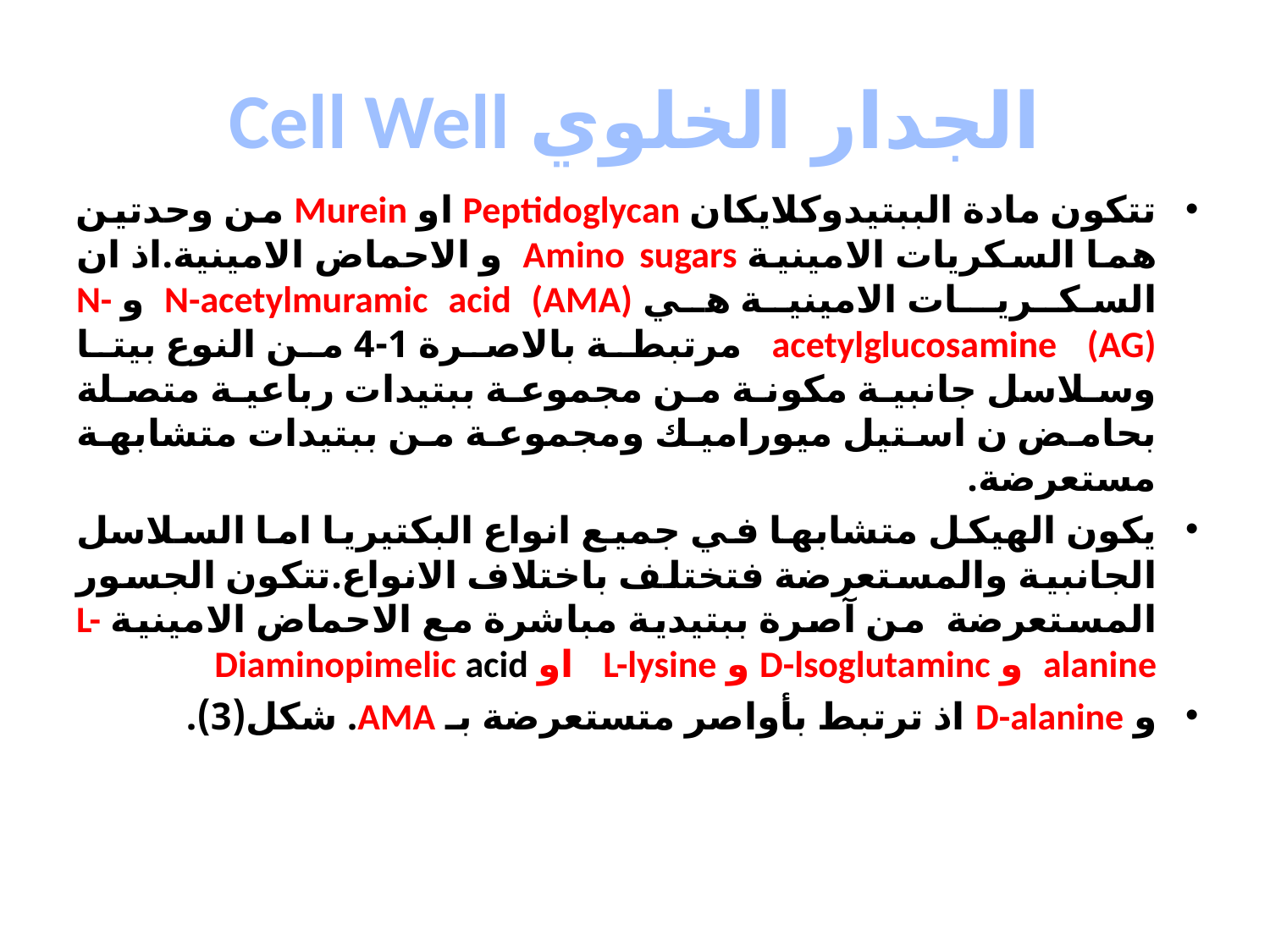

# الجدار الخلوي Cell Well
تتكون مادة الببتيدوكلايكان Peptidoglycan او Murein من وحدتين هما السكريات الامينية Amino sugars  و الاحماض الامينية.اذ ان السكــريـــات الامينيـة هـي N-acetylmuramic acid (AMA)  و N-acetylglucosamine (AG)   مرتبطة بالاصرة 1-4 من النوع بيتا وسلاسل جانبية مكونة من مجموعة ببتيدات رباعية متصلة بحامض ن استيل ميوراميك ومجموعة من ببتيدات متشابهة مستعرضة.
يكون الهيكل متشابها في جميع انواع البكتيريا اما السلاسل الجانبية والمستعرضة فتختلف باختلاف الانواع.تتكون الجسور المستعرضة  من آصرة ببتيدية مباشرة مع الاحماض الامينية L-alanine  و D-lsoglutaminc و L-lysine   او Diaminopimelic acid
و D-alanine اذ ترتبط بأواصر متستعرضة بـ AMA. شكل(3).